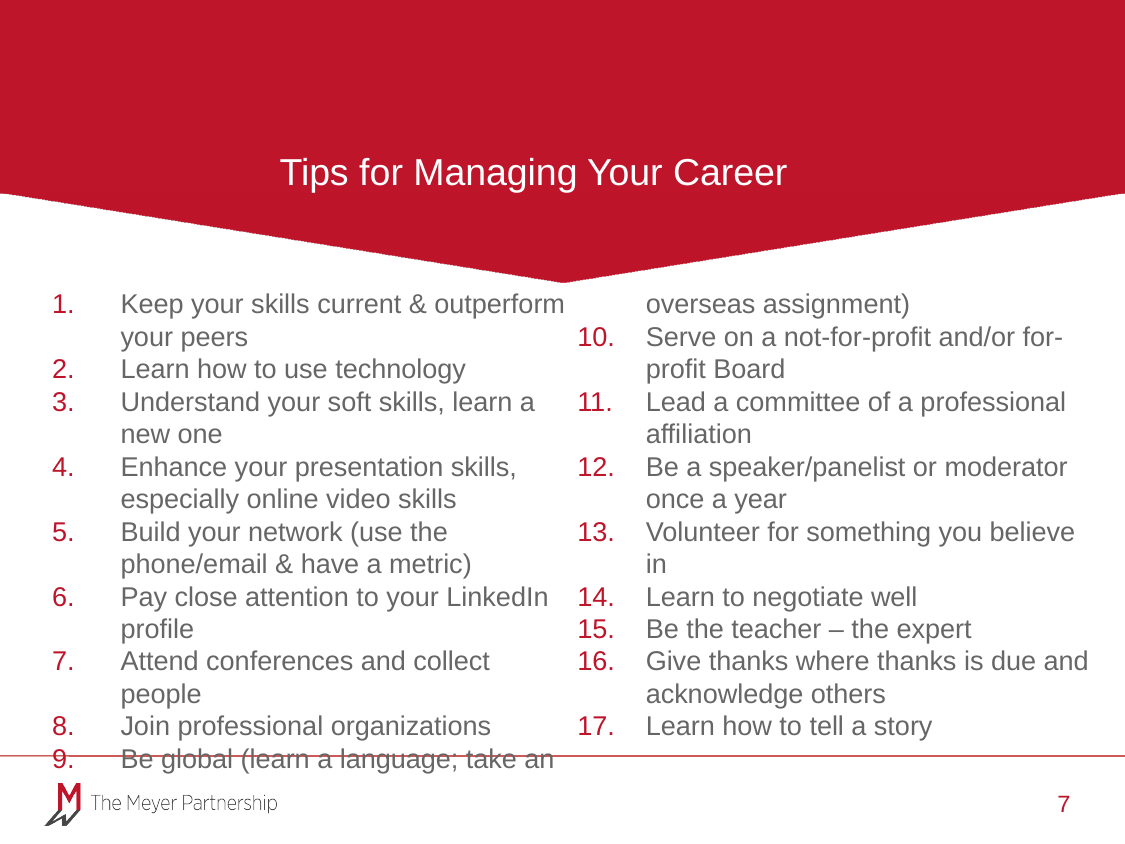

# Tips for Managing Your Career
Keep your skills current & outperform your peers
Learn how to use technology
Understand your soft skills, learn a new one
Enhance your presentation skills, especially online video skills
Build your network (use the phone/email & have a metric)
Pay close attention to your LinkedIn profile
Attend conferences and collect people
Join professional organizations
Be global (learn a language; take an overseas assignment)
Serve on a not-for-profit and/or for-profit Board
Lead a committee of a professional affiliation
Be a speaker/panelist or moderator once a year
Volunteer for something you believe in
Learn to negotiate well
Be the teacher – the expert
Give thanks where thanks is due and acknowledge others
Learn how to tell a story
7